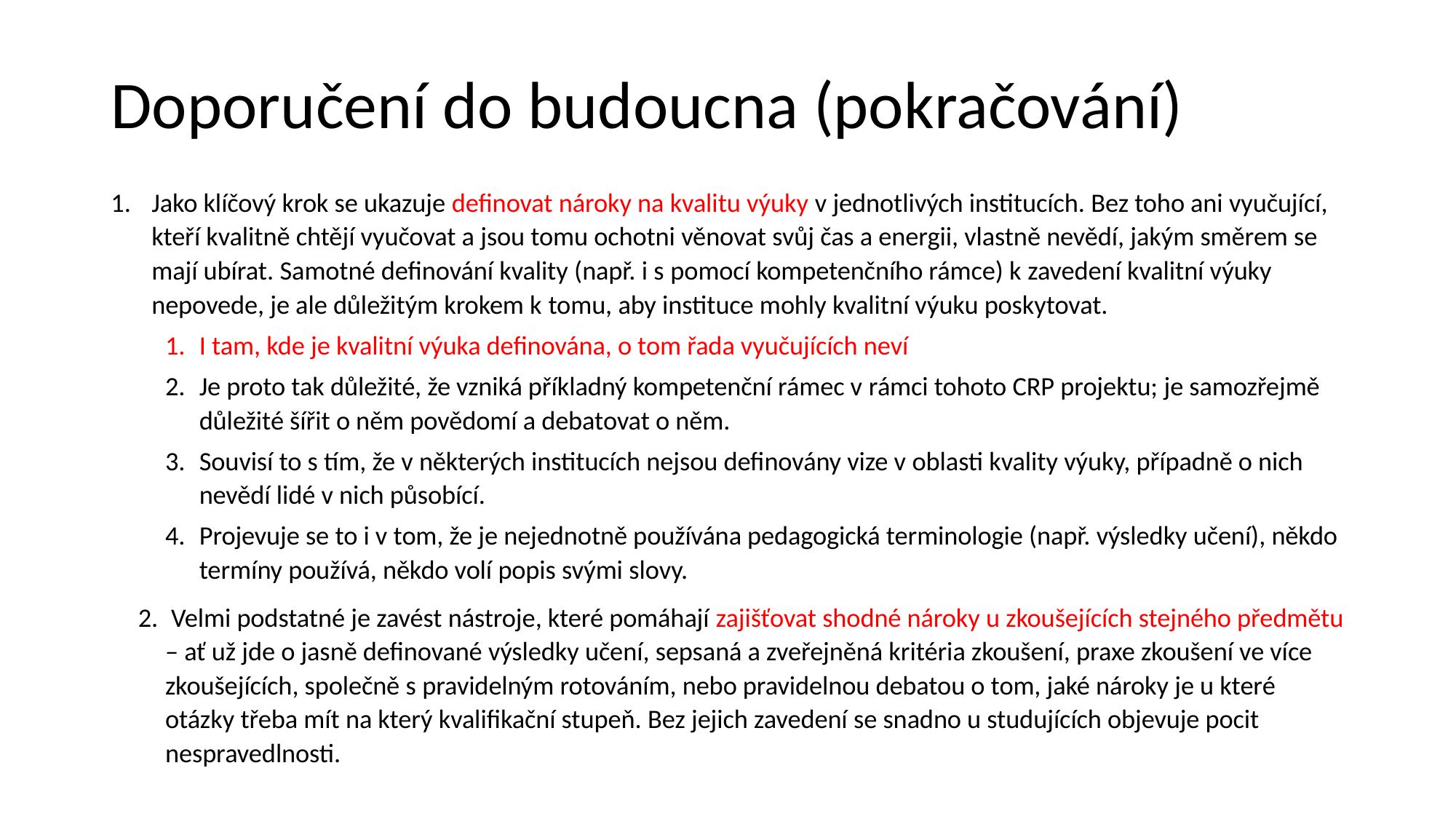

# Doporučení do budoucna (pokračování)
Jako klíčový krok se ukazuje definovat nároky na kvalitu výuky v jednotlivých institucích. Bez toho ani vyučující, kteří kvalitně chtějí vyučovat a jsou tomu ochotni věnovat svůj čas a energii, vlastně nevědí, jakým směrem se mají ubírat. Samotné definování kvality (např. i s pomocí kompetenčního rámce) k zavedení kvalitní výuky nepovede, je ale důležitým krokem k tomu, aby instituce mohly kvalitní výuku poskytovat.
I tam, kde je kvalitní výuka definována, o tom řada vyučujících neví
Je proto tak důležité, že vzniká příkladný kompetenční rámec v rámci tohoto CRP projektu; je samozřejmě důležité šířit o něm povědomí a debatovat o něm.
Souvisí to s tím, že v některých institucích nejsou definovány vize v oblasti kvality výuky, případně o nich nevědí lidé v nich působící.
Projevuje se to i v tom, že je nejednotně používána pedagogická terminologie (např. výsledky učení), někdo termíny používá, někdo volí popis svými slovy.
 Velmi podstatné je zavést nástroje, které pomáhají zajišťovat shodné nároky u zkoušejících stejného předmětu – ať už jde o jasně definované výsledky učení, sepsaná a zveřejněná kritéria zkoušení, praxe zkoušení ve více zkoušejících, společně s pravidelným rotováním, nebo pravidelnou debatou o tom, jaké nároky je u které otázky třeba mít na který kvalifikační stupeň. Bez jejich zavedení se snadno u studujících objevuje pocit nespravedlnosti.